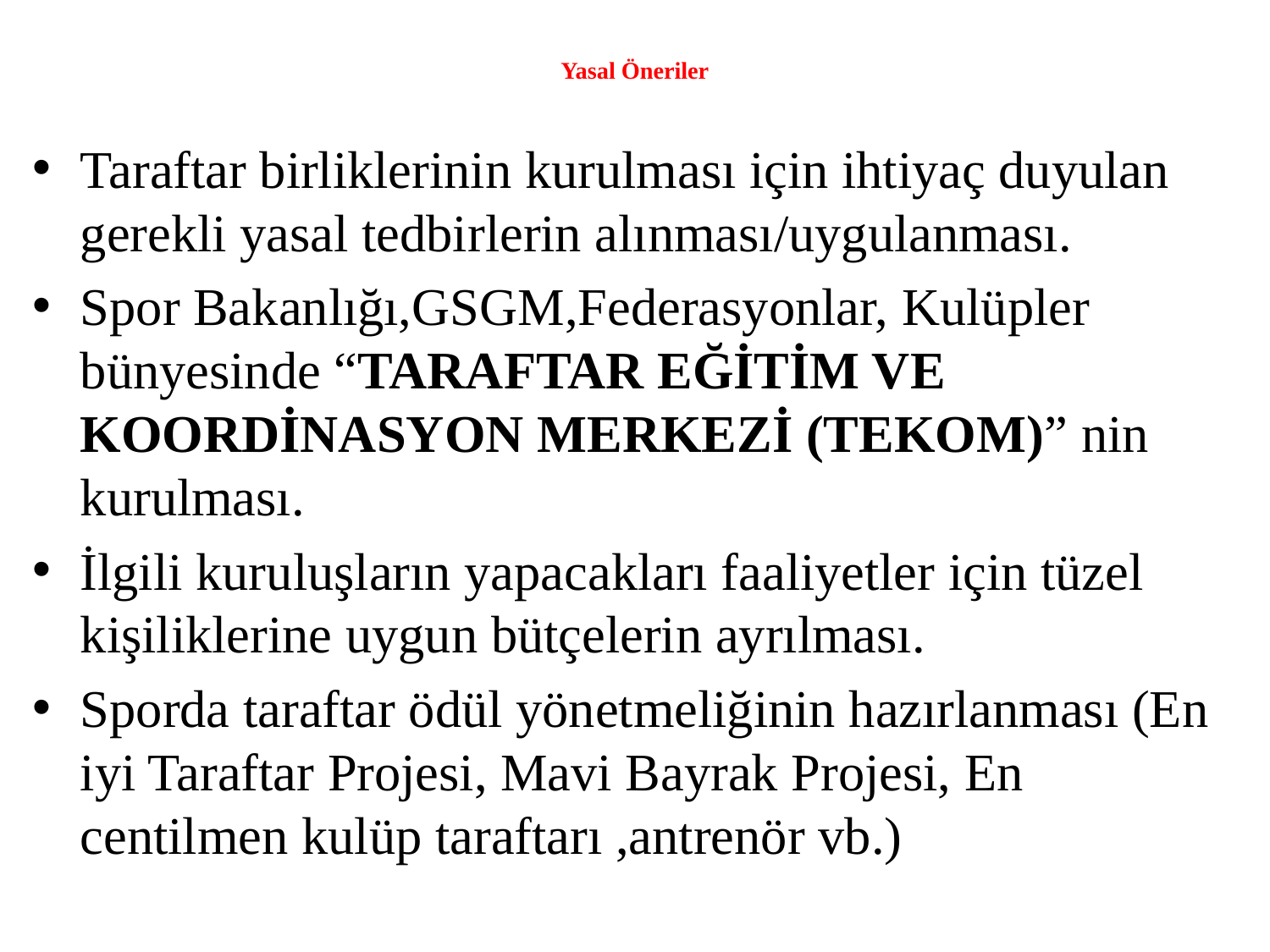

# Yasal Öneriler
Taraftar birliklerinin kurulması için ihtiyaç duyulan gerekli yasal tedbirlerin alınması/uygulanması.
Spor Bakanlığı,GSGM,Federasyonlar, Kulüpler bünyesinde “TARAFTAR EĞİTİM VE KOORDİNASYON MERKEZİ (TEKOM)” nin kurulması.
İlgili kuruluşların yapacakları faaliyetler için tüzel kişiliklerine uygun bütçelerin ayrılması.
Sporda taraftar ödül yönetmeliğinin hazırlanması (En iyi Taraftar Projesi, Mavi Bayrak Projesi, En centilmen kulüp taraftarı ,antrenör vb.)